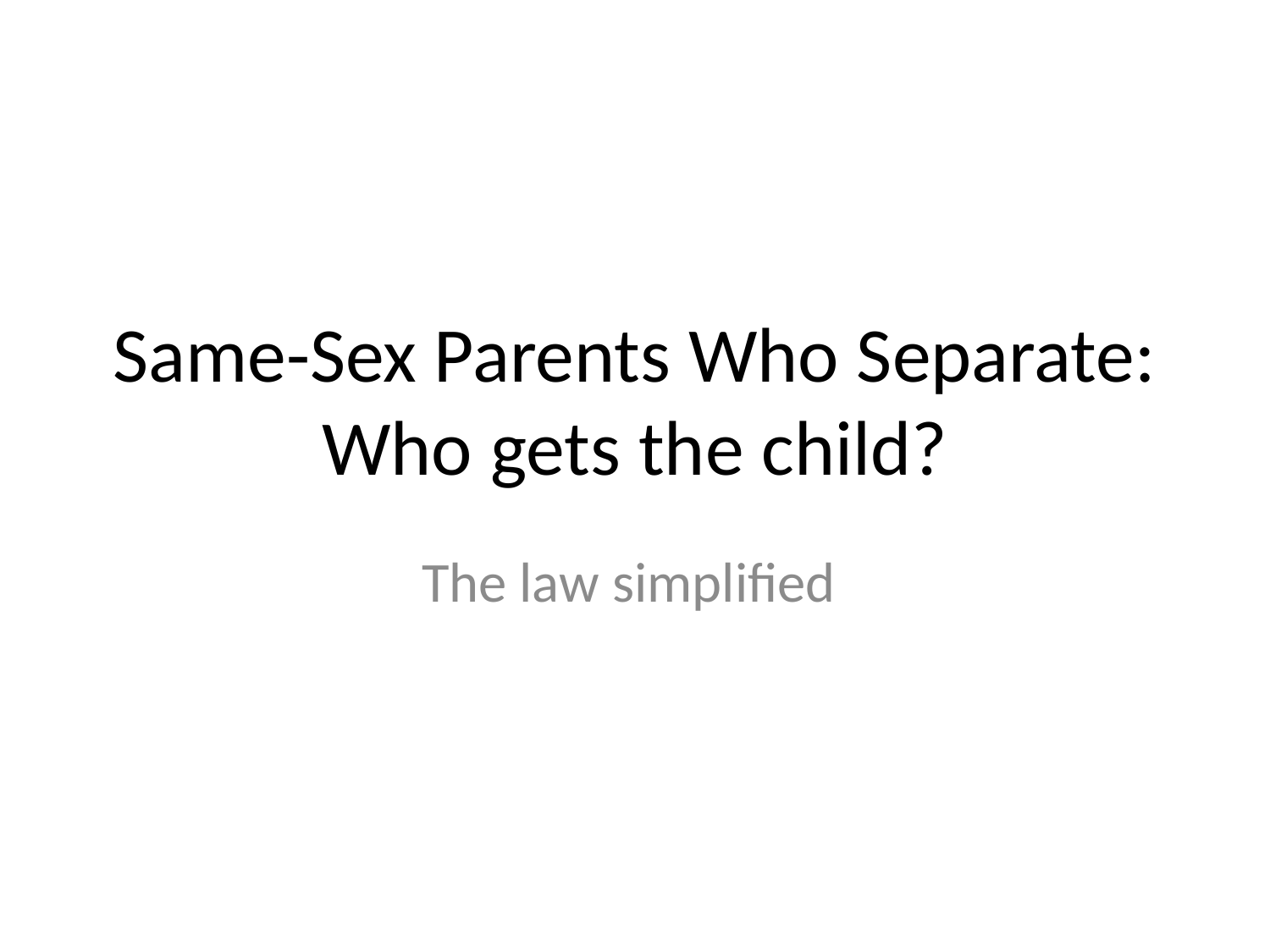

# Same-Sex Parents Who Separate: Who gets the child?
The law simplified